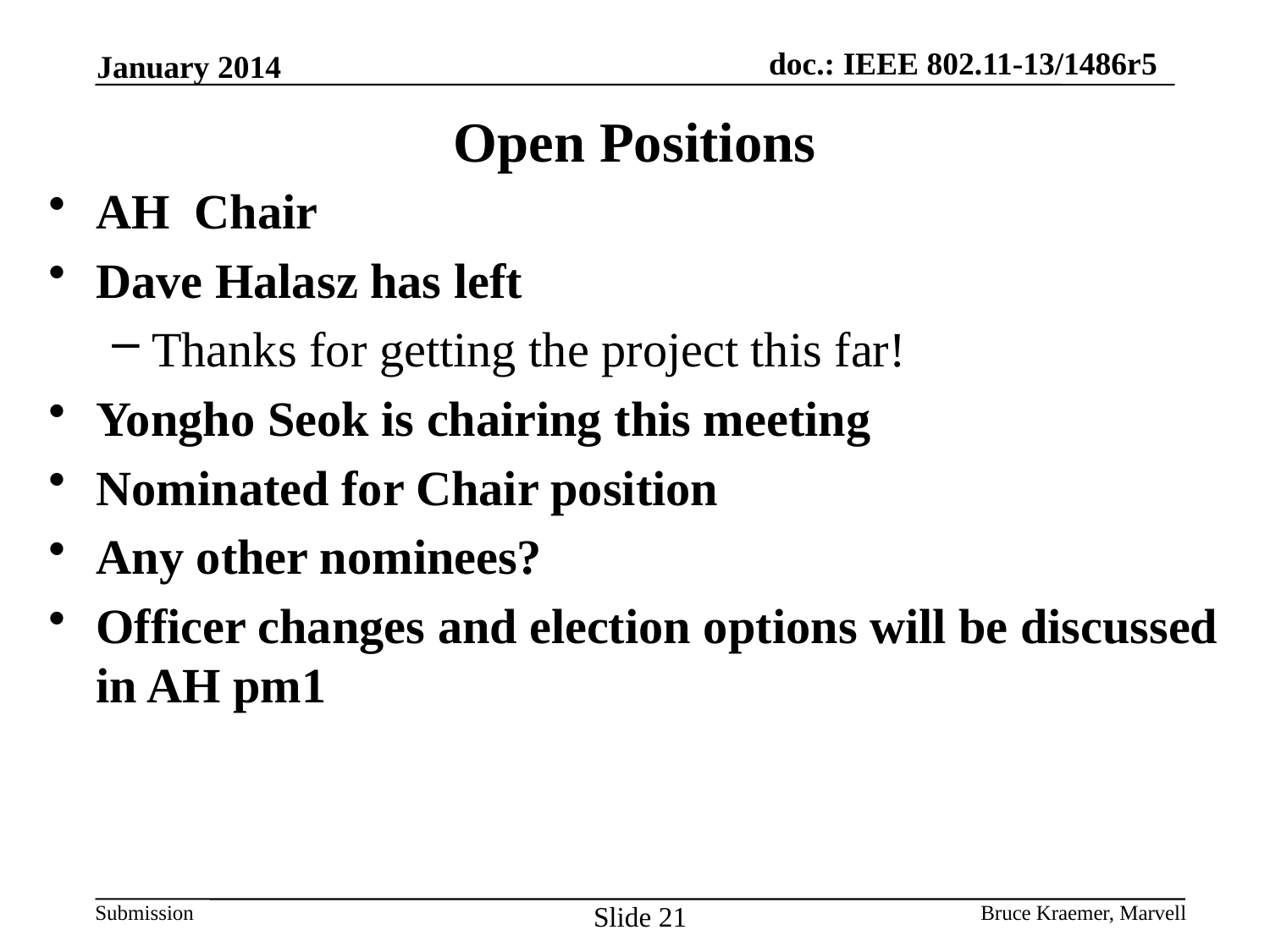

January 2014
# Open Positions
AH  Chair
Dave Halasz has left
Thanks for getting the project this far!
Yongho Seok is chairing this meeting
Nominated for Chair position
Any other nominees?
Officer changes and election options will be discussed in AH pm1
Slide 21
Bruce Kraemer, Marvell